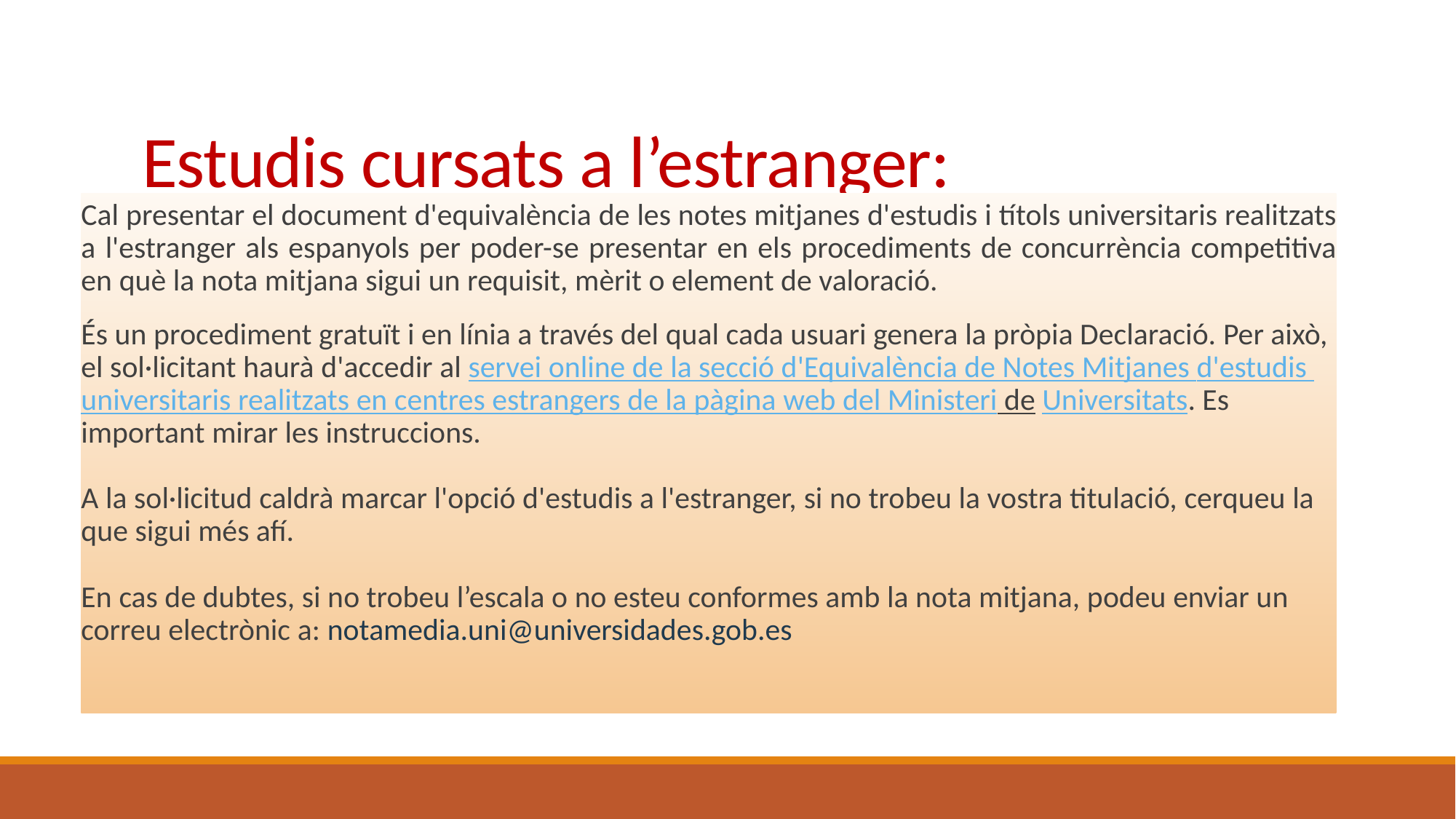

# Estudis cursats a l’estranger:
Cal presentar el document d'equivalència de les notes mitjanes d'estudis i títols universitaris realitzats a l'estranger als espanyols per poder-se presentar en els procediments de concurrència competitiva en què la nota mitjana sigui un requisit, mèrit o element de valoració.
És un procediment gratuït i en línia a través del qual cada usuari genera la pròpia Declaració. Per això, el sol·licitant haurà d'accedir al servei online de la secció d'Equivalència de Notes Mitjanes d'estudis universitaris realitzats en centres estrangers de la pàgina web del Ministeri de Universitats. Es important mirar les instruccions.
A la sol·licitud caldrà marcar l'opció d'estudis a l'estranger, si no trobeu la vostra titulació, cerqueu la que sigui més afí.
En cas de dubtes, si no trobeu l’escala o no esteu conformes amb la nota mitjana, podeu enviar un correu electrònic a: notamedia.uni@universidades.gob.es